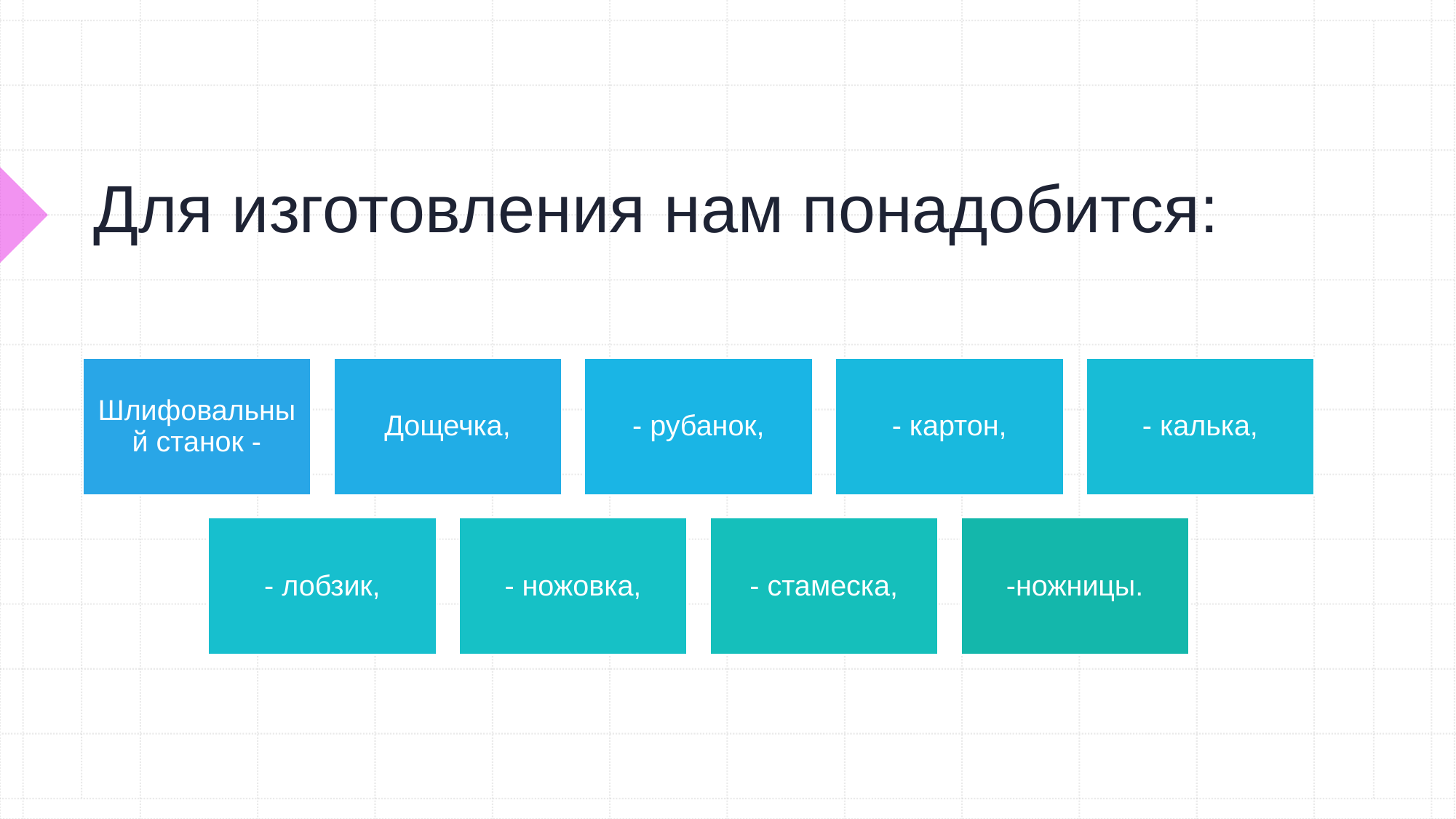

# Для изготовления нам понадобится:

Шлифовальный станок -
Дощечка,
- рубанок,
- картон,
- калька,
- лобзик,
- ножовка,
- стамеска,
-ножницы.